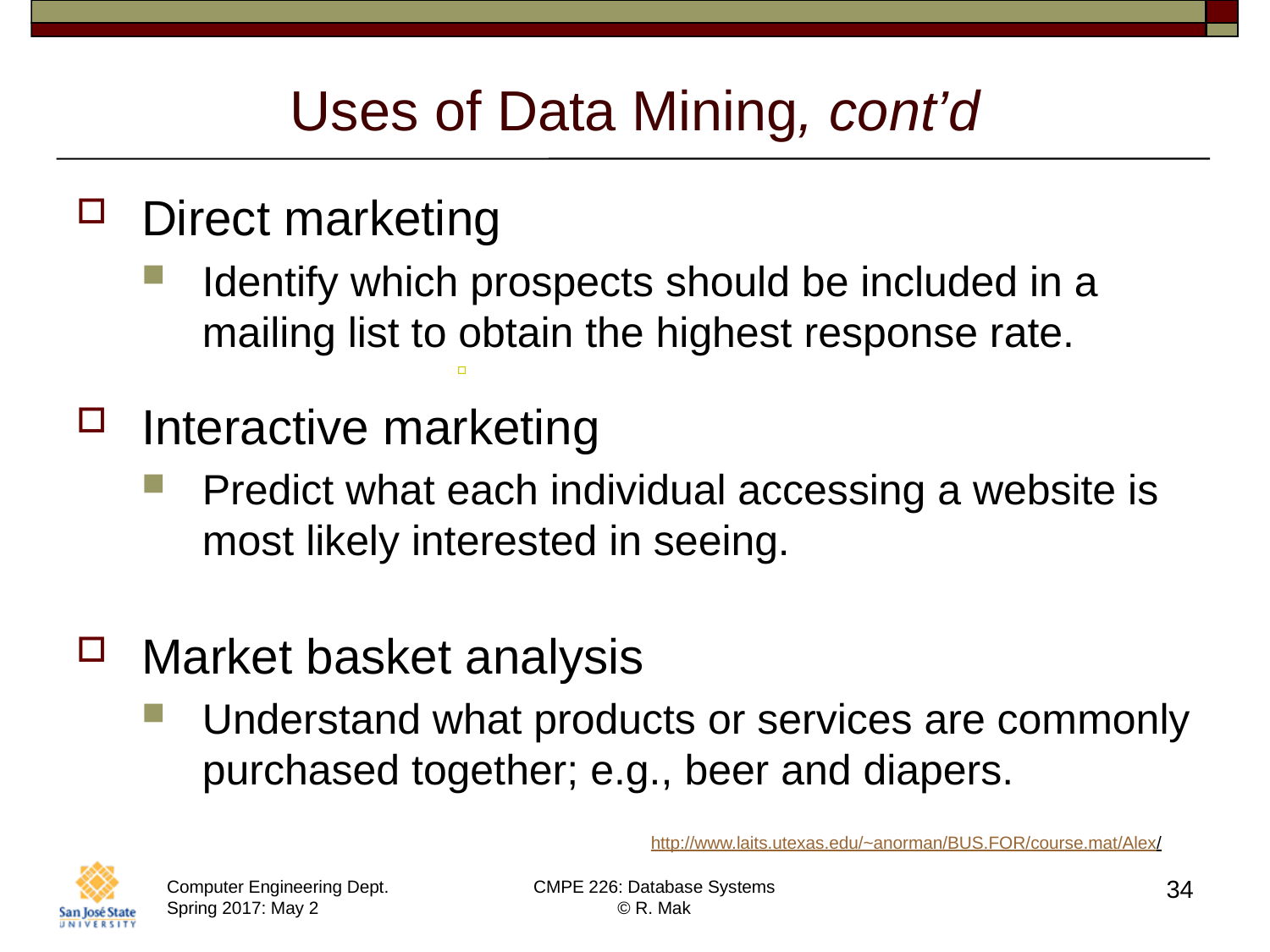

# Uses of Data Mining, cont’d
Direct marketing
Identify which prospects should be included in a mailing list to obtain the highest response rate.

Interactive marketing
Predict what each individual accessing a website is most likely interested in seeing.

Market basket analysis
Understand what products or services are commonly purchased together; e.g., beer and diapers.
http://www.laits.utexas.edu/~anorman/BUS.FOR/course.mat/Alex/
34